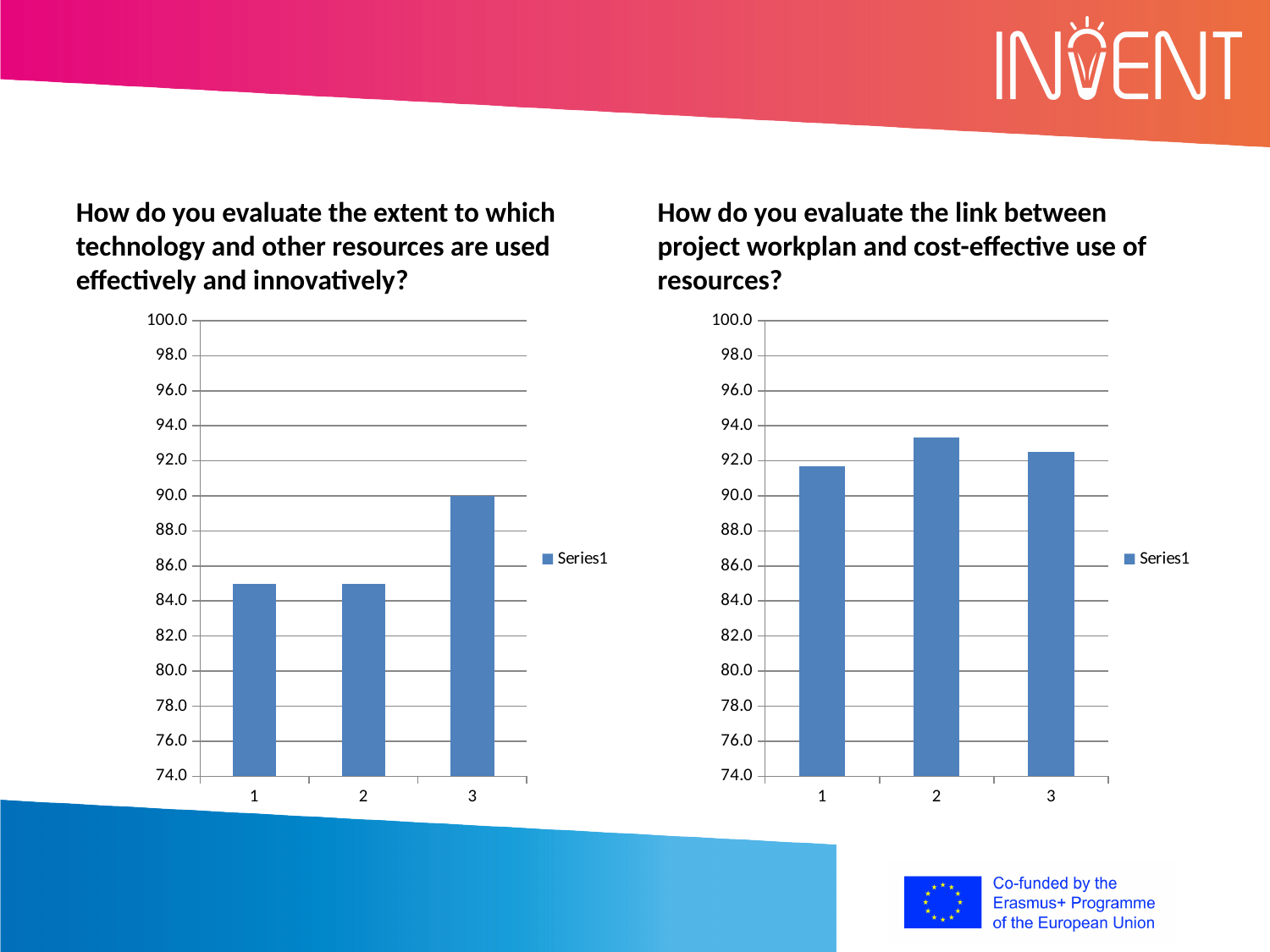

#
How do you evaluate the extent to which technology and other resources are used effectively and innovatively?
How do you evaluate the link between project workplan and cost-effective use of resources?

### Chart

| Category |  |
|---|---|

### Chart

| Category |  |
|---|---|